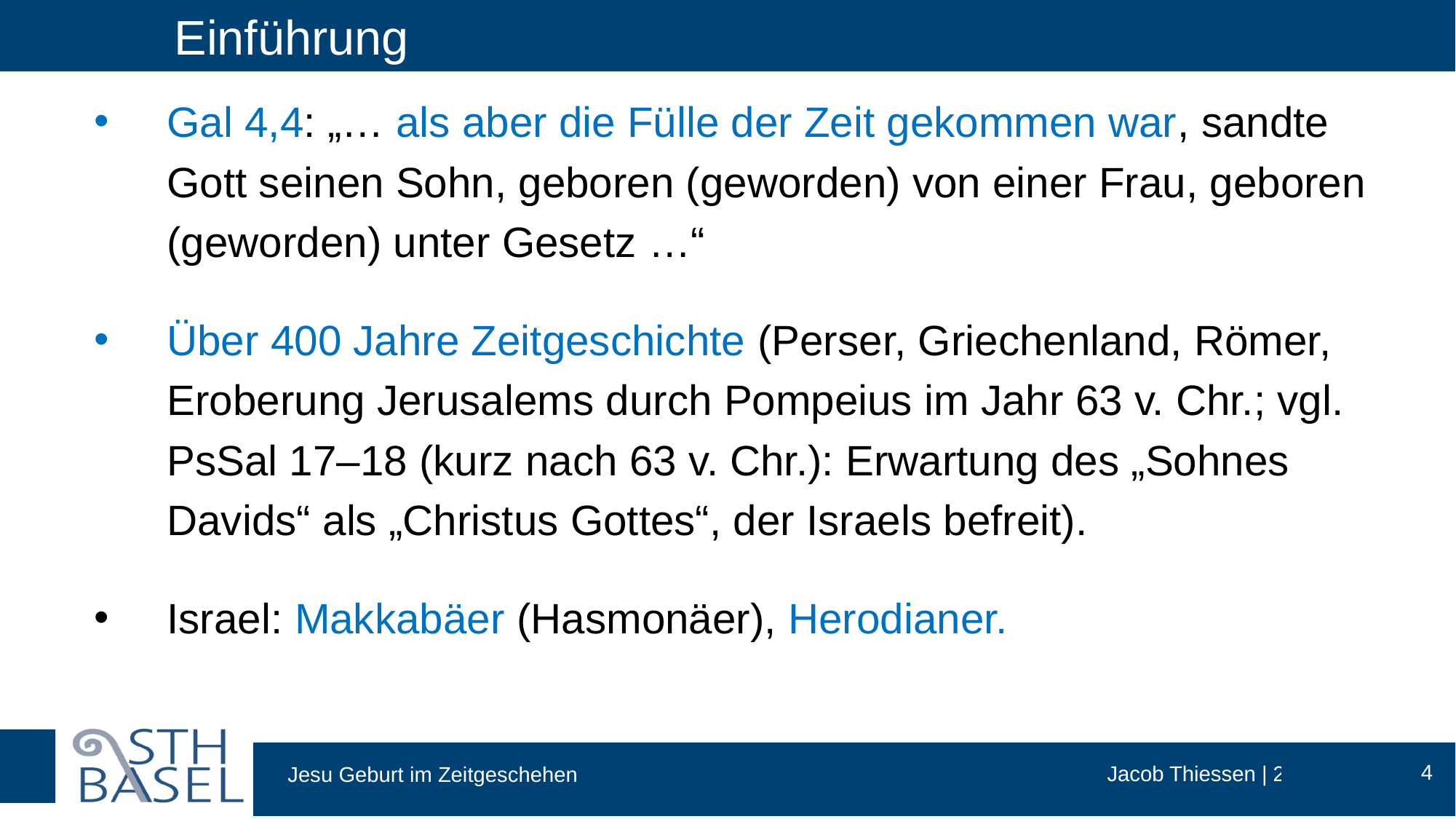

# Einführung
Gal 4,4: „… als aber die Fülle der Zeit gekommen war, sandte Gott seinen Sohn, geboren (geworden) von einer Frau, geboren (geworden) unter Gesetz …“
Über 400 Jahre Zeitgeschichte (Perser, Griechenland, Römer, Eroberung Jerusalems durch Pompeius im Jahr 63 v. Chr.; vgl. PsSal 17–18 (kurz nach 63 v. Chr.): Erwartung des „Sohnes Davids“ als „Christus Gottes“, der Israels befreit).
Israel: Makkabäer (Hasmonäer), Herodianer.
Jesu Geburt im Zeitgeschehen
4